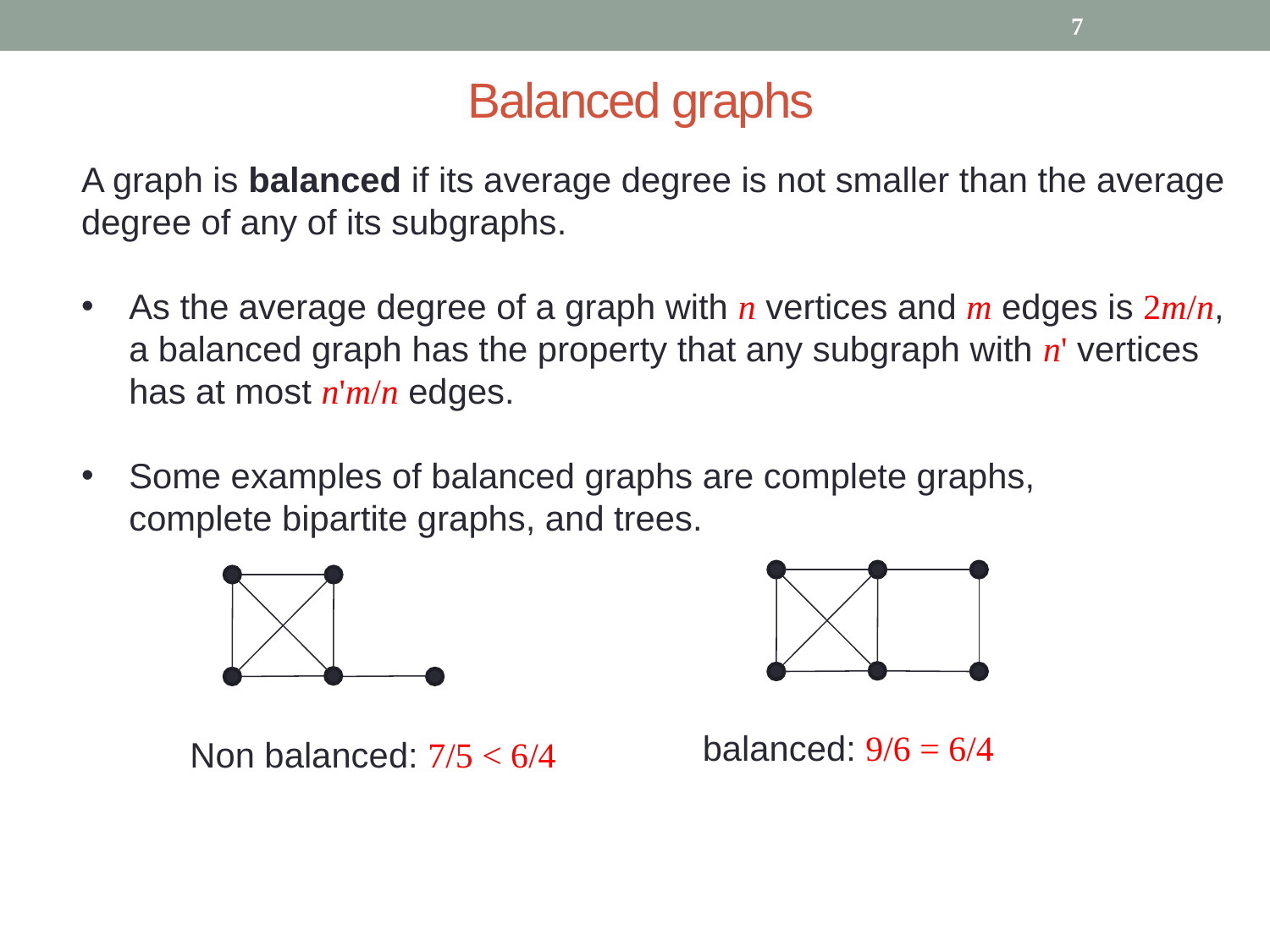

7
# Balanced graphs
A graph is balanced if its average degree is not smaller than the average
degree of any of its subgraphs.

As the average degree of a graph with n vertices and m edges is 2m/n,
a balanced graph has the property that any subgraph with n' vertices
has at most n'm/n edges.
Some examples of balanced graphs are complete graphs,
complete bipartite graphs, and trees.

balanced: 9/6 = 6/4
Non balanced: 7/5 < 6/4